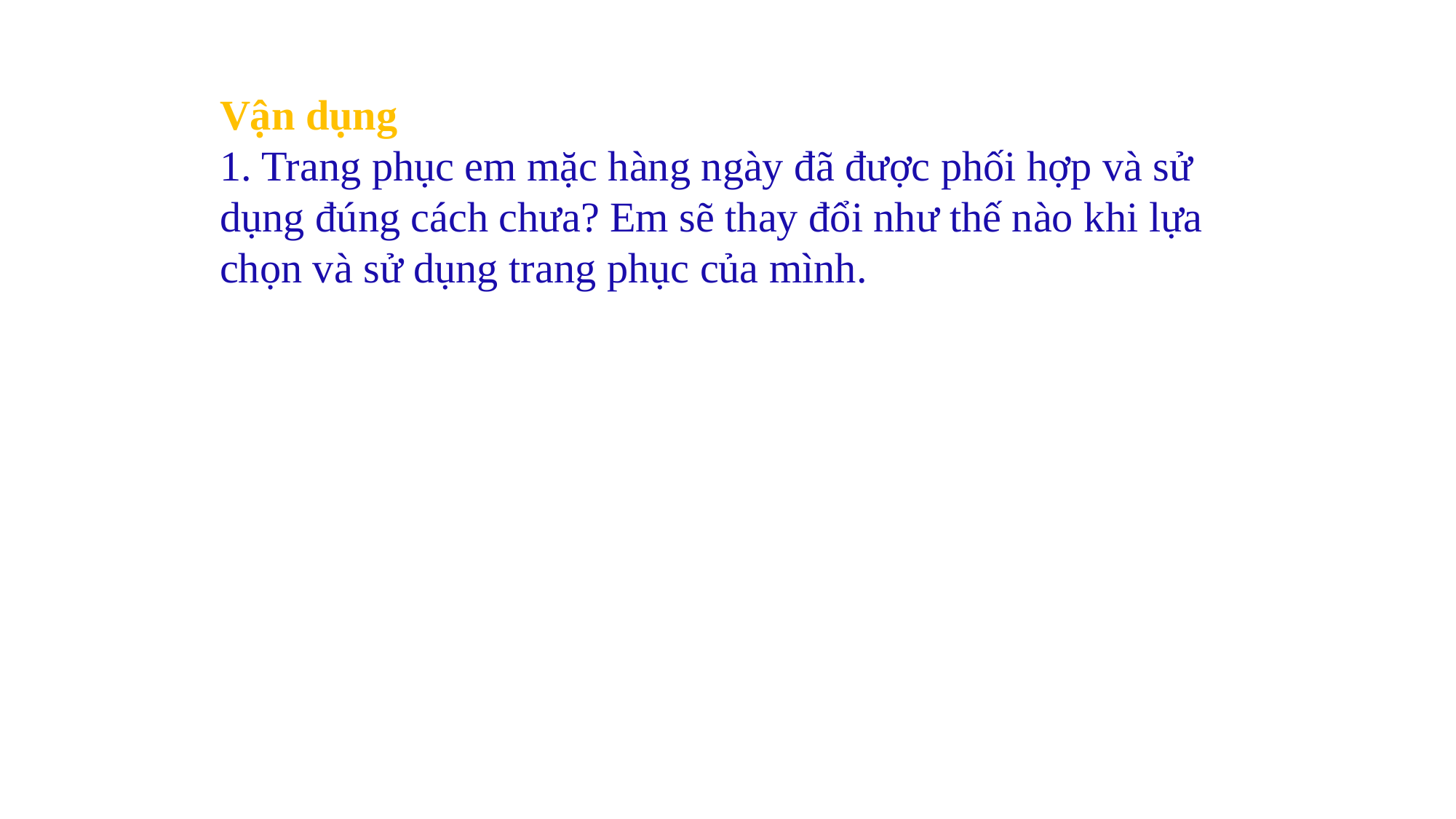

Vận dụng
1. Trang phục em mặc hàng ngày đã được phối hợp và sử dụng đúng cách chưa? Em sẽ thay đổi như thế nào khi lựa chọn và sử dụng trang phục của mình.